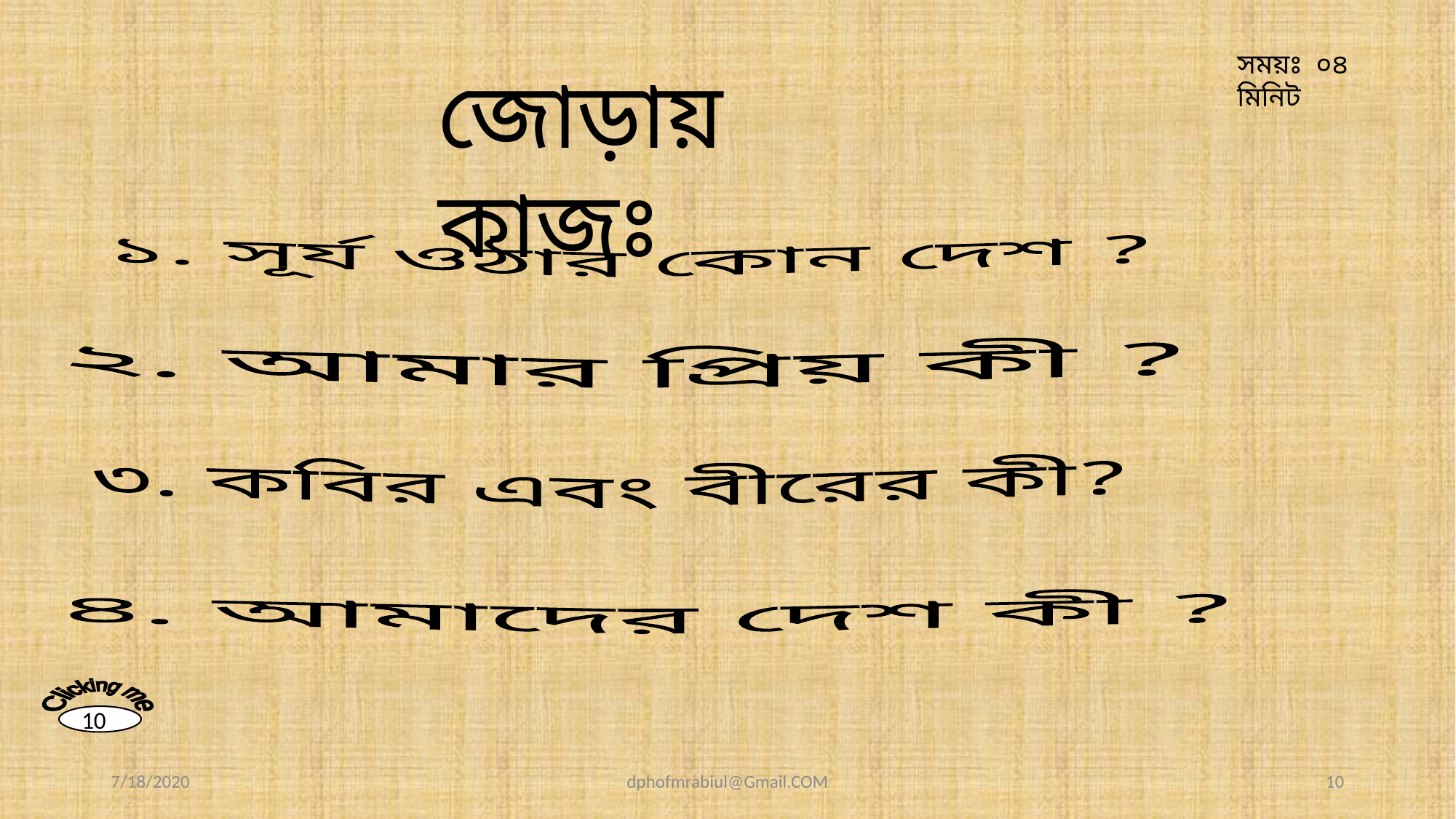

সময়ঃ  ০৪ মিনিট
জোড়ায় কাজঃ
১. সূর্য ওঠার কোন দেশ ?
 ২. আমার প্রিয় কী ?
 ৩. কবির এবং বীরের কী?
 ৪. আমাদের দেশ কী ?
Clicking me
10
7/18/2020
dphofmrabiul@Gmail.COM
10